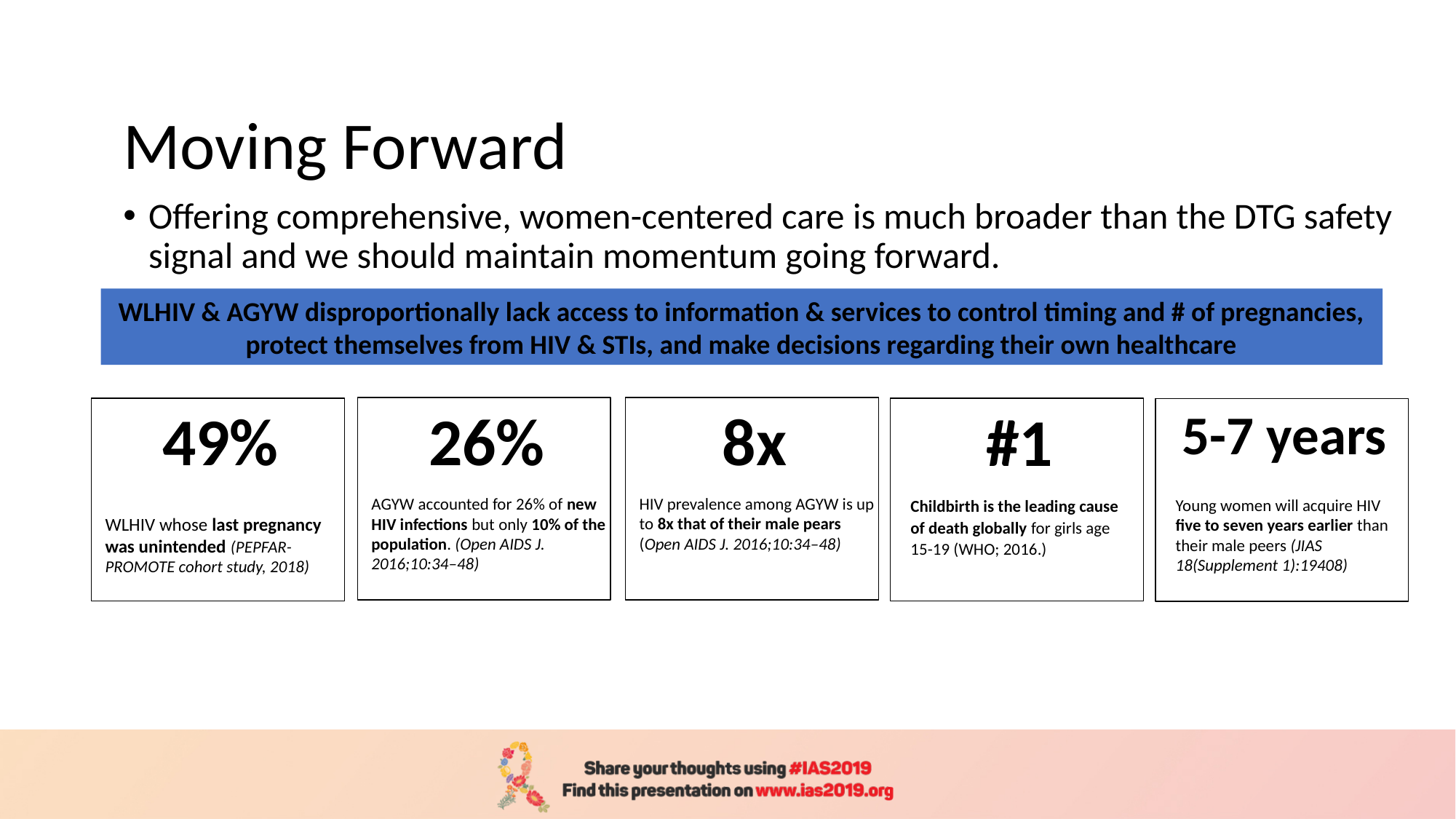

# Moving Forward
Offering comprehensive, women-centered care is much broader than the DTG safety signal and we should maintain momentum going forward.
WLHIV & AGYW disproportionally lack access to information & services to control timing and # of pregnancies, protect themselves from HIV & STIs, and make decisions regarding their own healthcare
49%

WLHIV whose last pregnancy was unintended (PEPFAR-PROMOTE cohort study, 2018)
26%

AGYW accounted for 26% of new HIV infections but only 10% of the population. (Open AIDS J. 2016;10:34–48)

8x

HIV prevalence among AGYW is up to 8x that of their male pears (Open AIDS J. 2016;10:34–48)

#1

Childbirth is the leading cause of death globally for girls age 15-19 (WHO; 2016.)

5-7 years

Young women will acquire HIV five to seven years earlier than their male peers (JIAS 18(Supplement 1):19408)